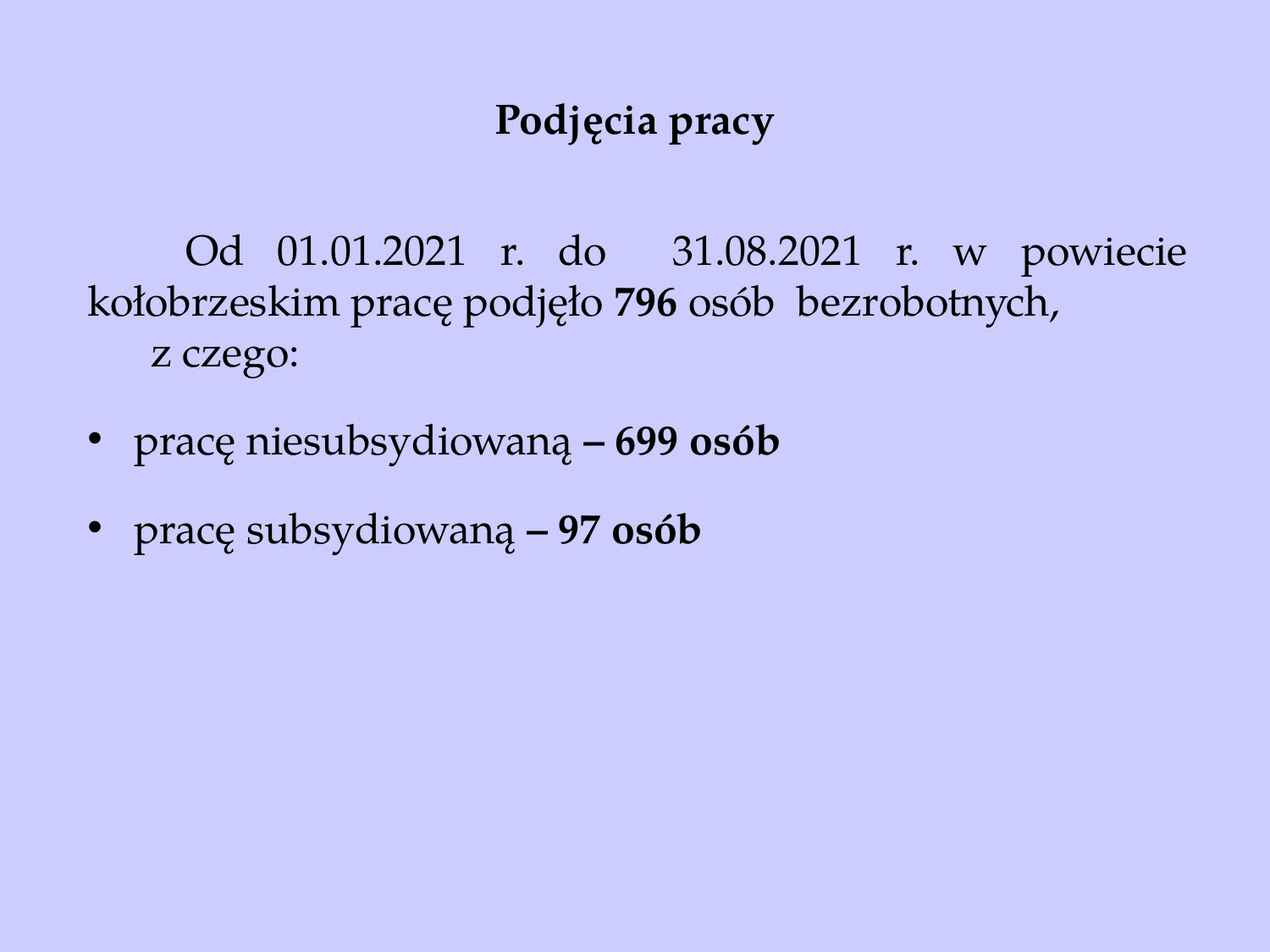

# Podjęcia pracy
   Od 01.01.2021 r. do  31.08.2021 r. w powiecie kołobrzeskim pracę podjęło 796 osób  bezrobotnych,                   z czego:
pracę niesubsydiowaną – 699 osób
pracę subsydiowaną – 97 osób